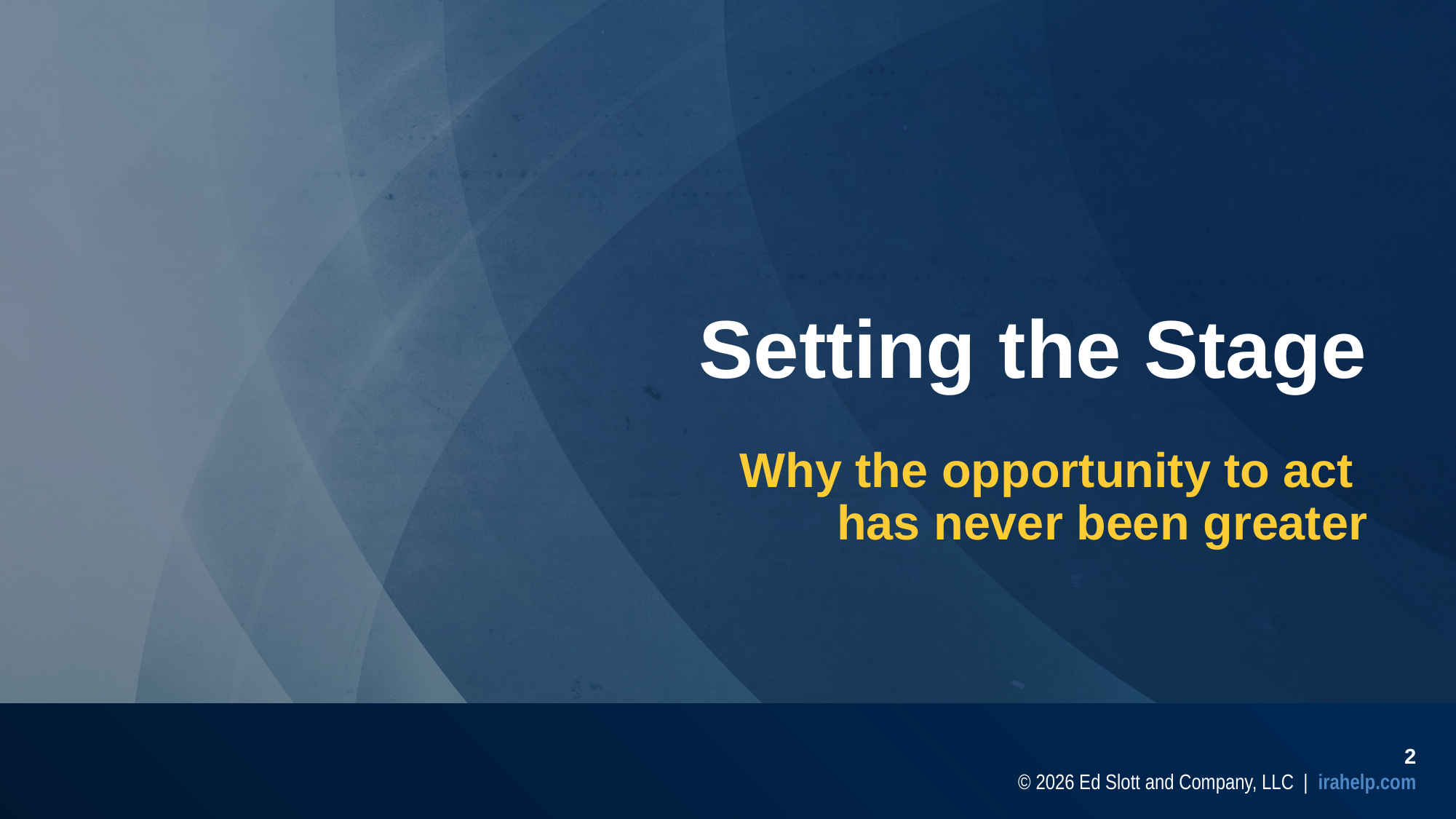

Setting the Stage
Why the opportunity to act
has never been greater